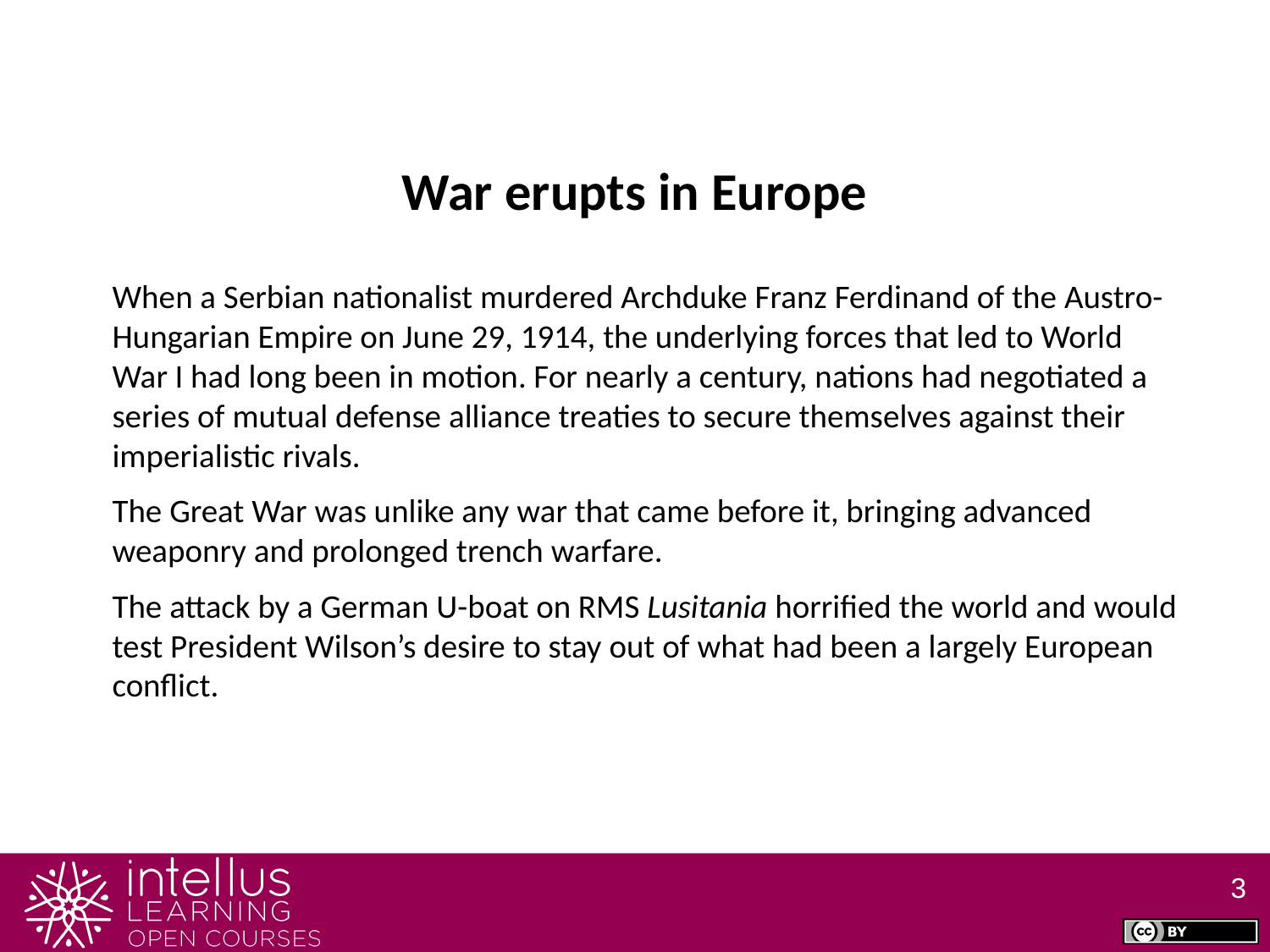

War erupts in Europe
When a Serbian nationalist murdered Archduke Franz Ferdinand of the Austro-Hungarian Empire on June 29, 1914, the underlying forces that led to World War I had long been in motion. For nearly a century, nations had negotiated a series of mutual defense alliance treaties to secure themselves against their imperialistic rivals.
The Great War was unlike any war that came before it, bringing advanced weaponry and prolonged trench warfare.
The attack by a German U-boat on RMS Lusitania horrified the world and would test President Wilson’s desire to stay out of what had been a largely European conflict.

3